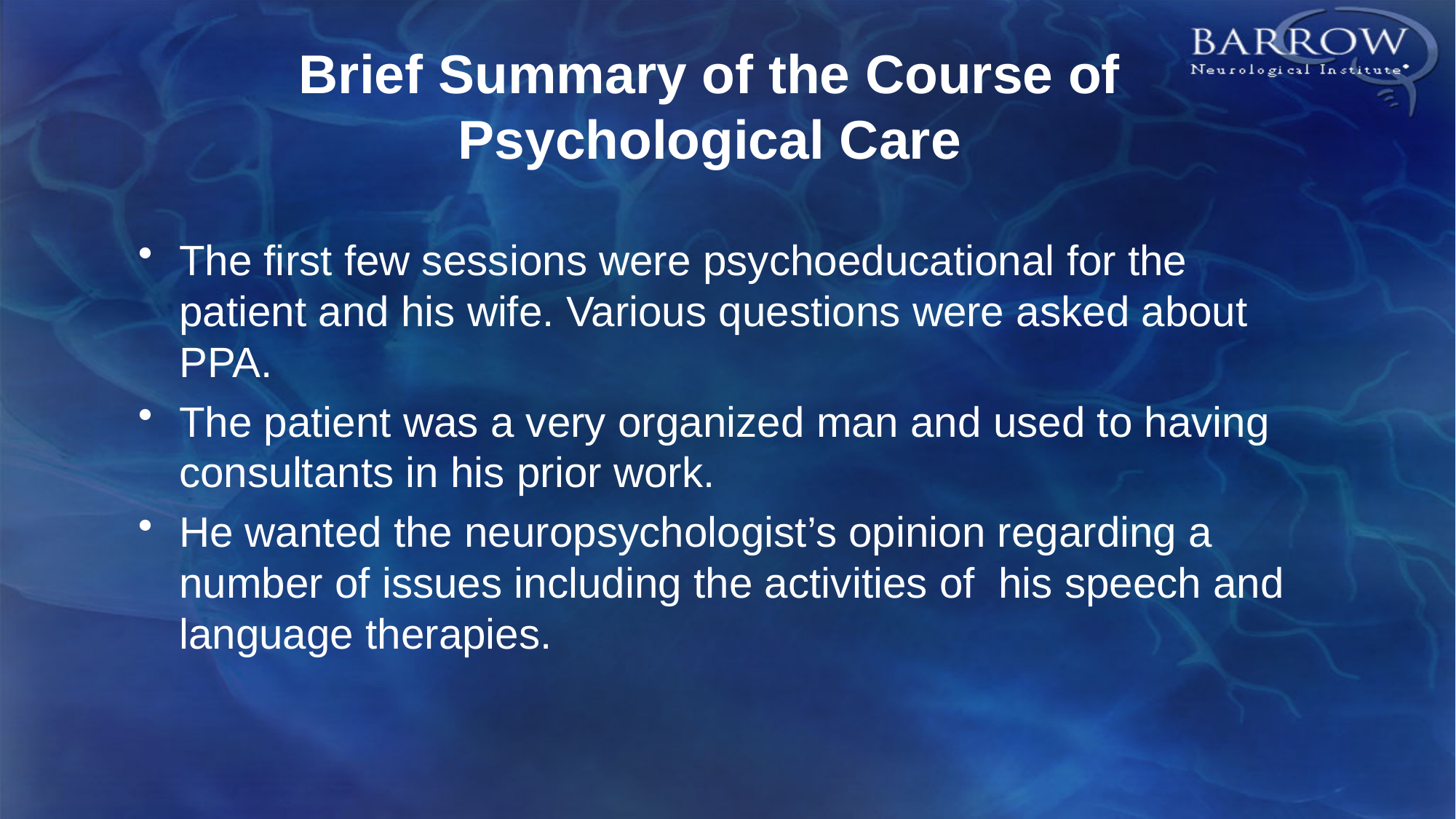

# Brief Summary of the Course of Psychological Care
The first few sessions were psychoeducational for the patient and his wife. Various questions were asked about PPA.
The patient was a very organized man and used to having consultants in his prior work.
He wanted the neuropsychologist’s opinion regarding a number of issues including the activities of  his speech and language therapies.